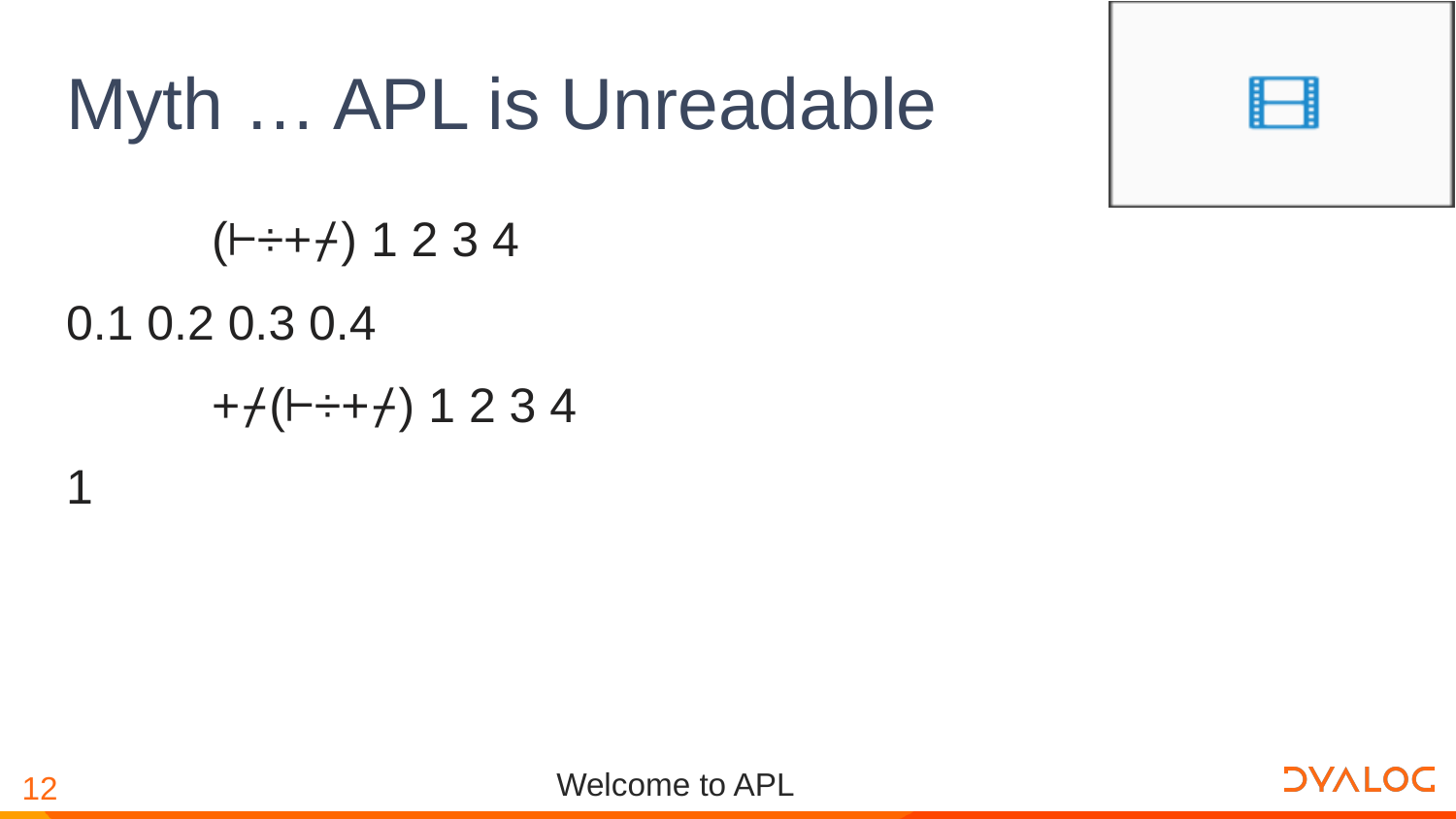

# Myth … APL is Unreadable
	(⊢÷+⌿) 1 2 3 4
0.1 0.2 0.3 0.4
	+⌿(⊢÷+⌿) 1 2 3 4
1